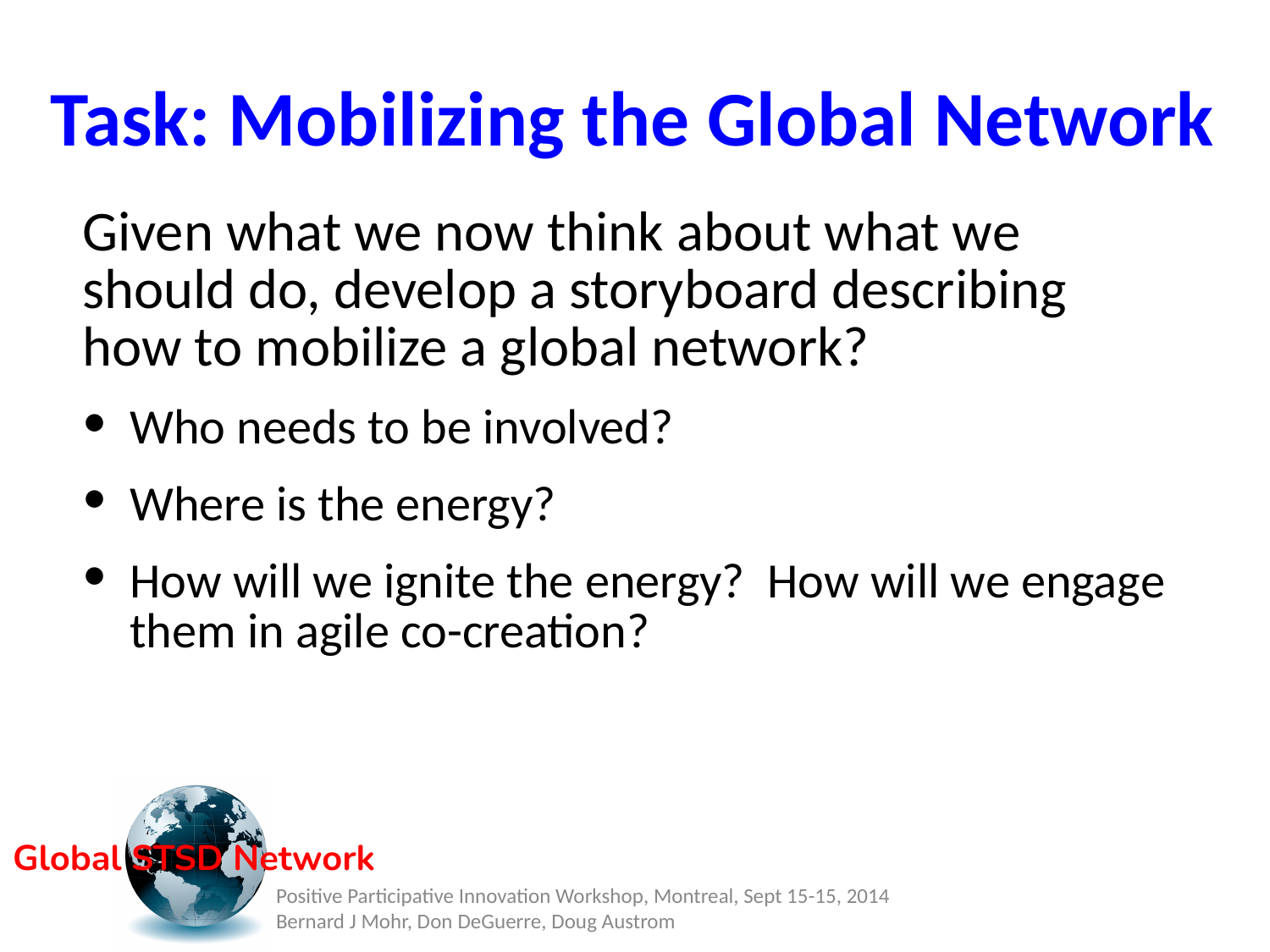

# Task: Mobilizing the Global Network
Given what we now think about what we should do, develop a storyboard describing how to mobilize a global network?
Who needs to be involved?
Where is the energy?
How will we ignite the energy?  How will we engage them in agile co-creation?
Positive Participative Innovation Workshop, Montreal, Sept 15-15, 2014   Bernard J Mohr, Don DeGuerre, Doug Austrom